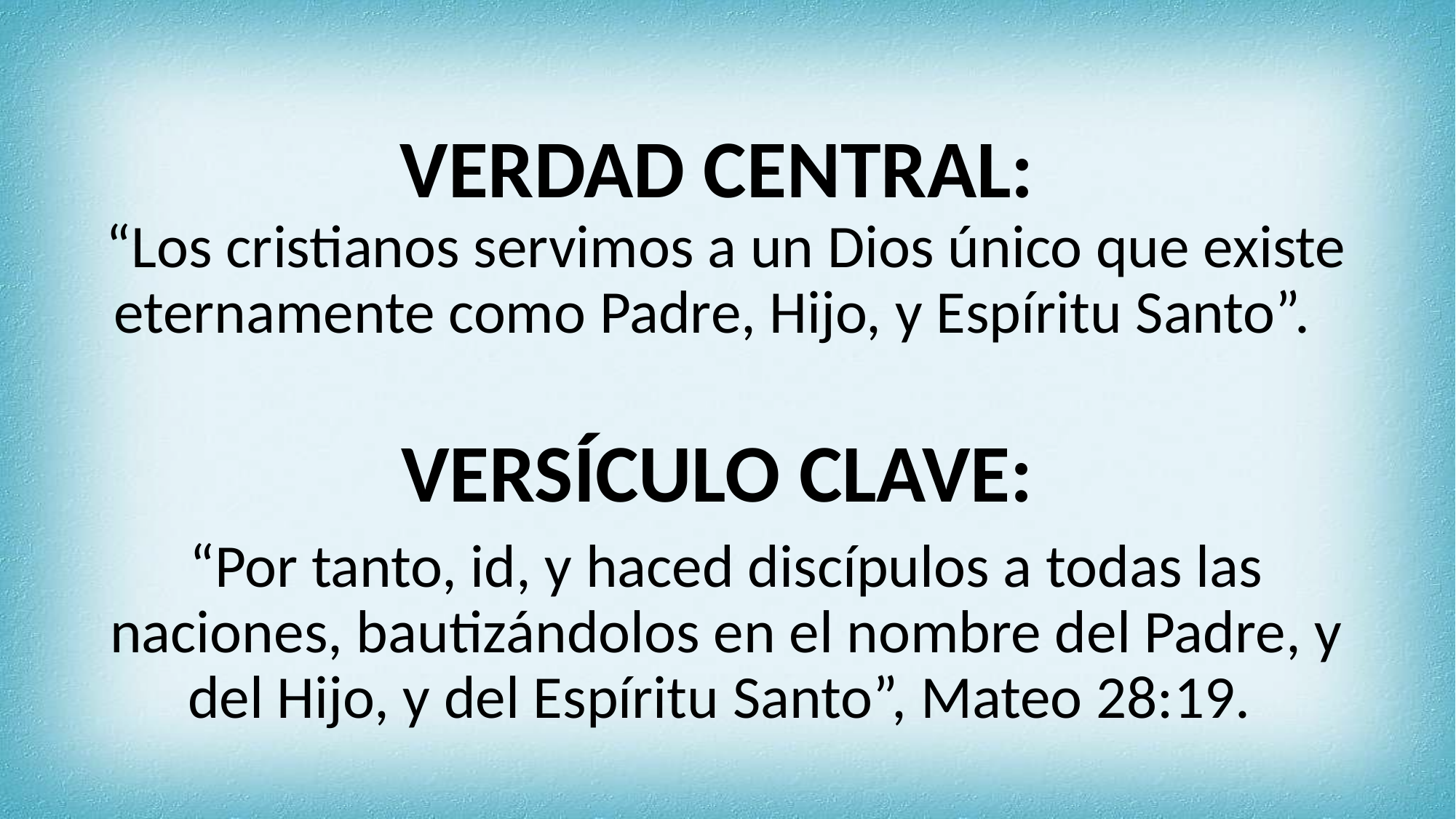

# VERDAD CENTRAL: “Los cristianos servimos a un Dios único que existe eternamente como Padre, Hijo, y Espíritu Santo”.
VERSÍCULO CLAVE:
“Por tanto, id, y haced discípulos a todas las naciones, bautizándolos en el nombre del Padre, y del Hijo, y del Espíritu Santo”, Mateo 28:19.